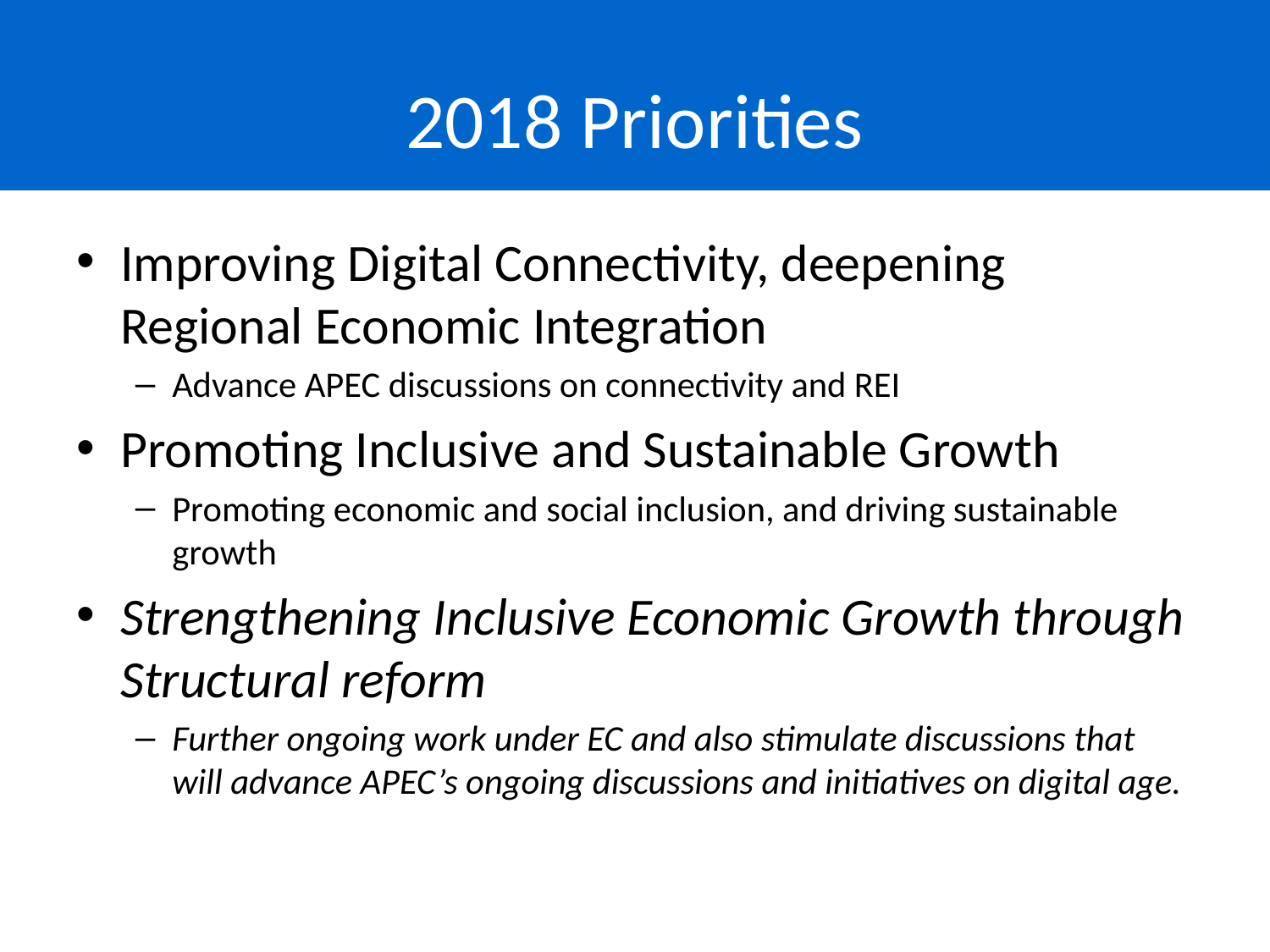

# 2018 Priorities
Improving Digital Connectivity, deepening Regional Economic Integration
Advance APEC discussions on connectivity and REI
Promoting Inclusive and Sustainable Growth
Promoting economic and social inclusion, and driving sustainable growth
Strengthening Inclusive Economic Growth through Structural reform
Further ongoing work under EC and also stimulate discussions that will advance APEC’s ongoing discussions and initiatives on digital age.